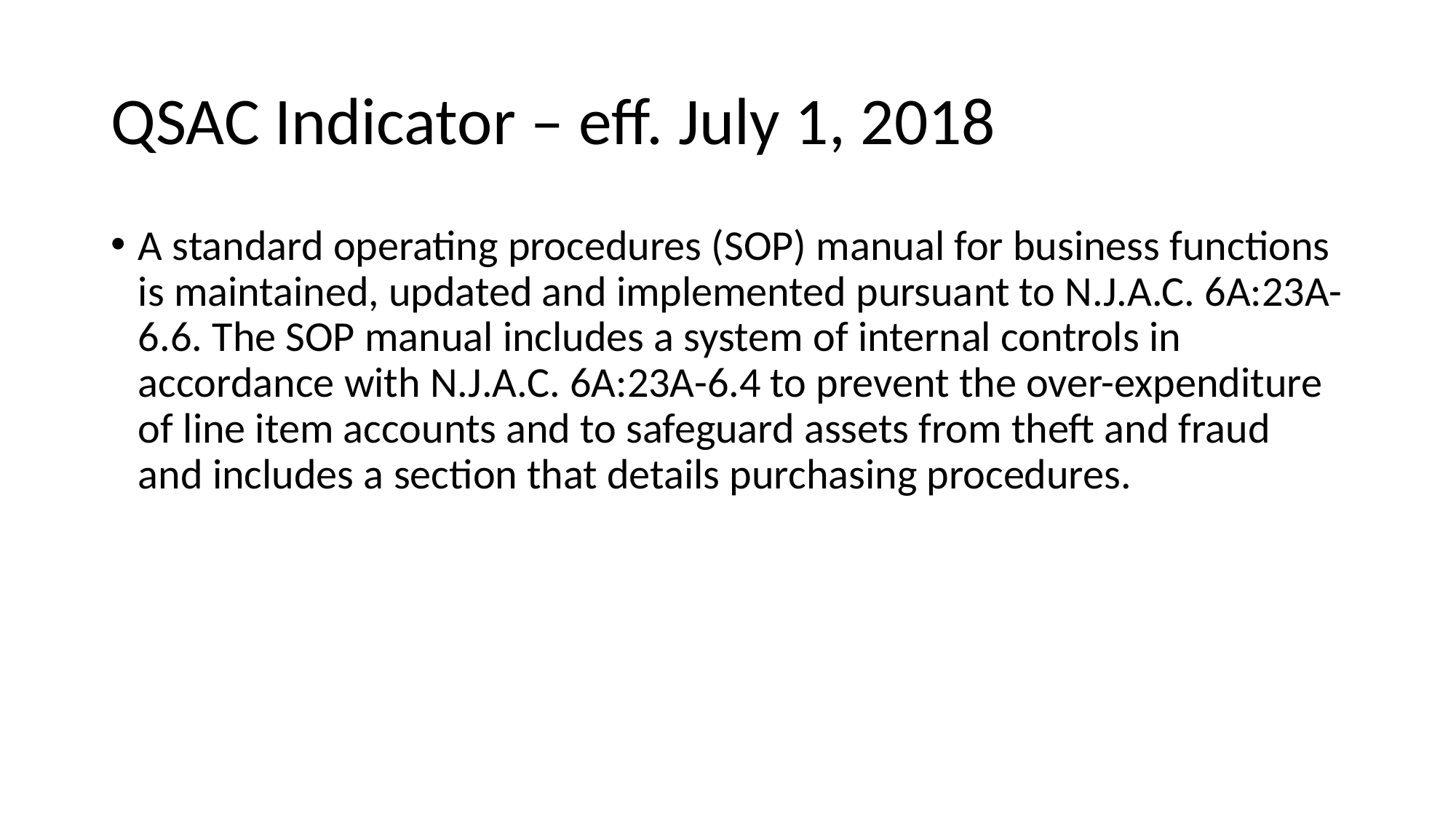

# QSAC Indicator – eff. July 1, 2018
A standard operating procedures (SOP) manual for business functions is maintained, updated and implemented pursuant to N.J.A.C. 6A:23A-6.6. The SOP manual includes a system of internal controls in accordance with N.J.A.C. 6A:23A-6.4 to prevent the over-expenditure of line item accounts and to safeguard assets from theft and fraud and includes a section that details purchasing procedures.